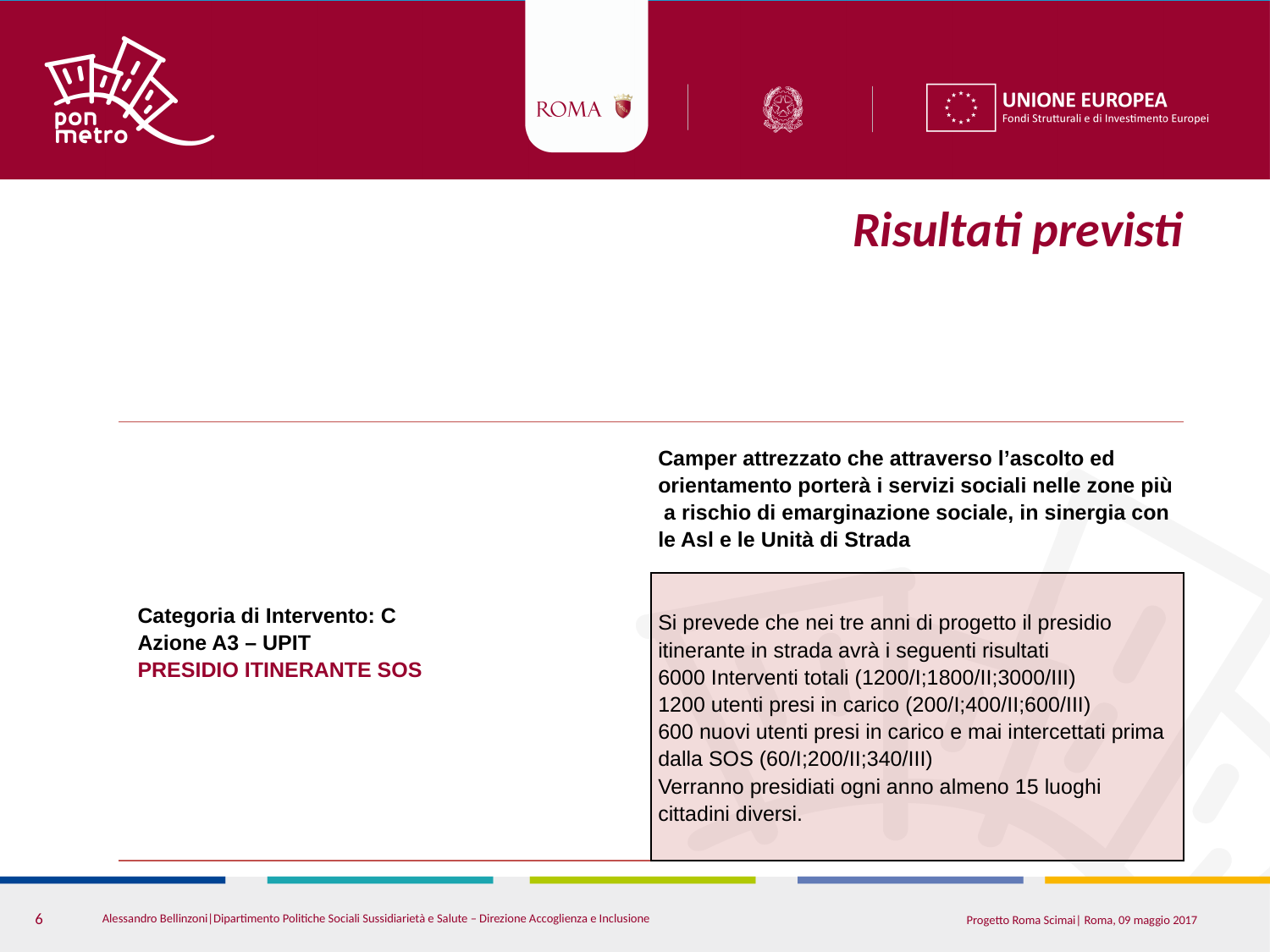

# Risultati previsti
| Categoria di Intervento: C Azione A3 – UPIT PRESIDIO ITINERANTE SOS | Camper attrezzato che attraverso l’ascolto ed orientamento porterà i servizi sociali nelle zone più a rischio di emarginazione sociale, in sinergia con le Asl e le Unità di Strada |
| --- | --- |
|  | Si prevede che nei tre anni di progetto il presidio itinerante in strada avrà i seguenti risultati 6000 Interventi totali (1200/I;1800/II;3000/III) 1200 utenti presi in carico (200/I;400/II;600/III) 600 nuovi utenti presi in carico e mai intercettati prima dalla SOS (60/I;200/II;340/III) Verranno presidiati ogni anno almeno 15 luoghi cittadini diversi. |